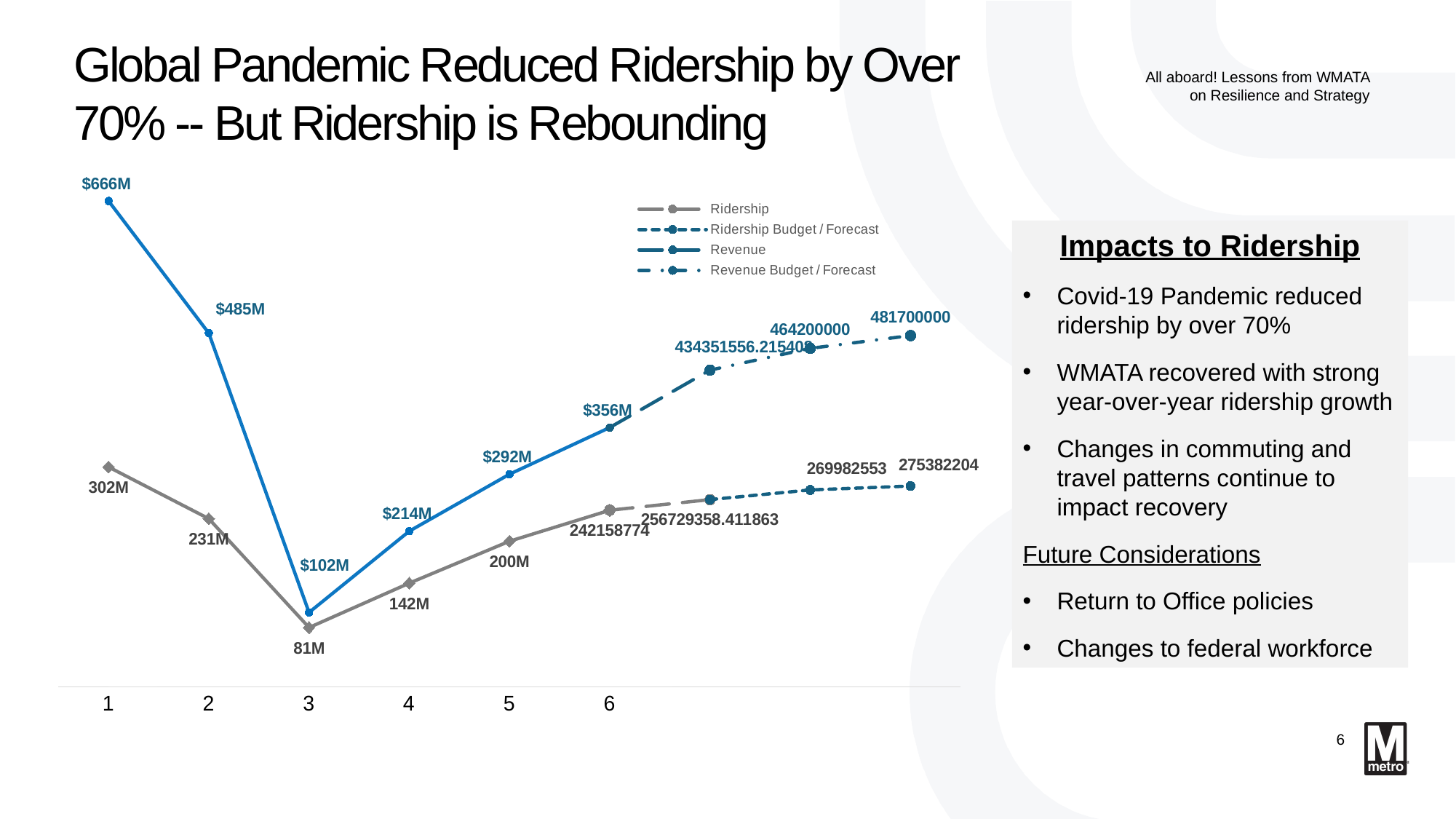

Global Pandemic Reduced Ridership by Over 70% -- But Ridership is Rebounding

All aboard! Lessons from WMATA on Resilience and Strategy

### Chart

| Category | Left Shade | Ridership Actual | Ridership  | Ridership Budget / Forecast | Revenue Actual | Revenue  | Ridership Budget | Revenue Budget / Forecast |
|---|---|---|---|---|---|---|---|---|
Impacts to Ridership
Covid-19 Pandemic reduced ridership by over 70%
WMATA recovered with strong year-over-year ridership growth
Changes in commuting and travel patterns continue to impact recovery
Future Considerations
Return to Office policies
Changes to federal workforce
6